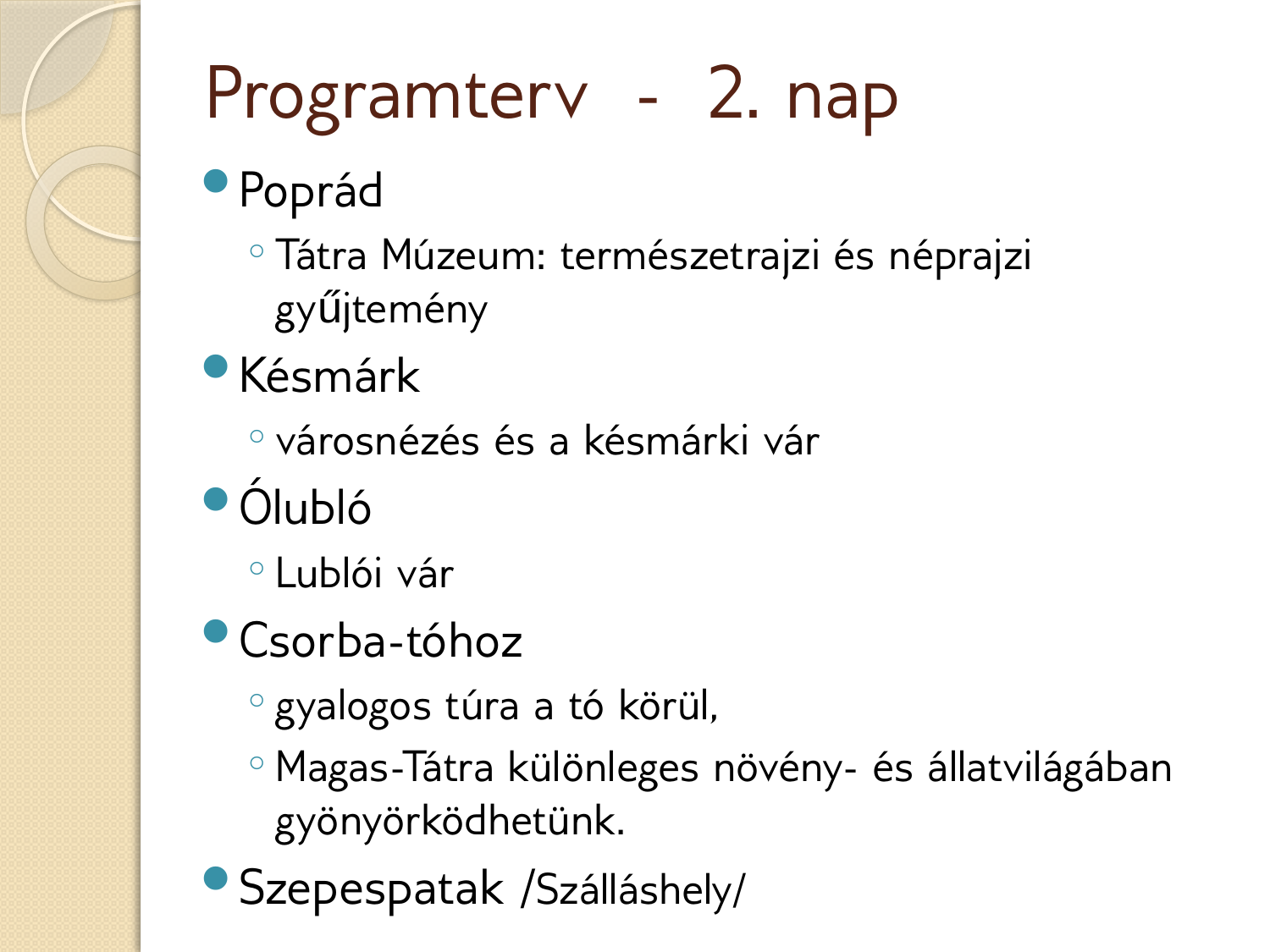

# Programterv  -  2. nap
Poprád
Tátra Múzeum: természetrajzi és néprajzi gyűjtemény
Késmárk
városnézés és a késmárki vár
Ólubló
Lublói vár
Csorba-tóhoz
gyalogos túra a tó körül,
Magas-Tátra különleges növény- és állatvilágában gyönyörködhetünk.
Szepespatak /Szálláshely/